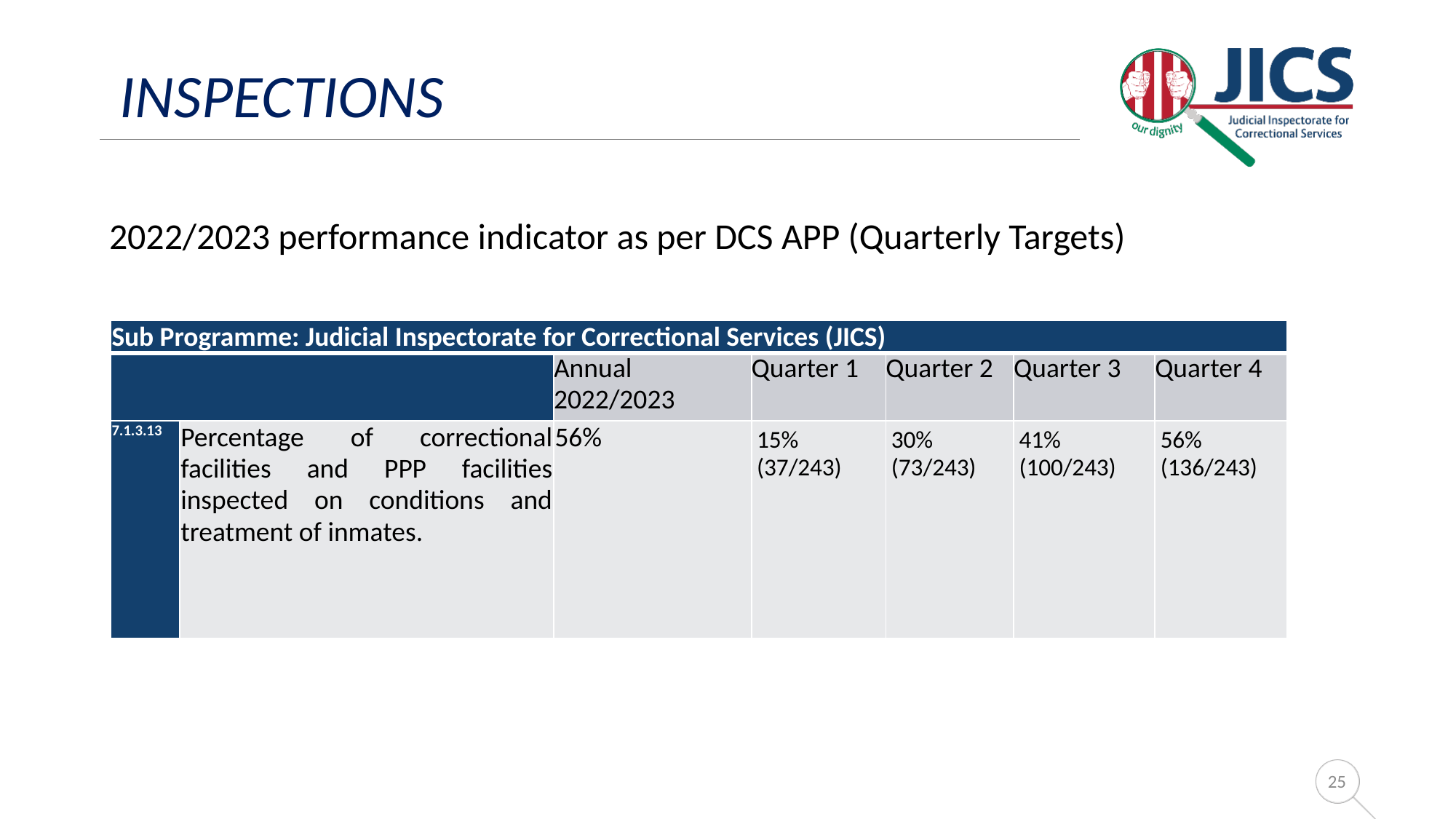

# Inspections

2022/2023 performance indicator as per DCS APP (Quarterly Targets)
| Sub Programme: Judicial Inspectorate for Correctional Services (JICS) |  |  |  |  |  |  |
| --- | --- | --- | --- | --- | --- | --- |
|  |  | Annual 2022/2023 | Quarter 1 | Quarter 2 | Quarter 3 | Quarter 4 |
| 7.1.3.13 | Percentage of correctional facilities and PPP facilities inspected on conditions and treatment of inmates. | 56% | 15% (37/243) | 30% (73/243) | 41% (100/243) | 56% (136/243) |
25